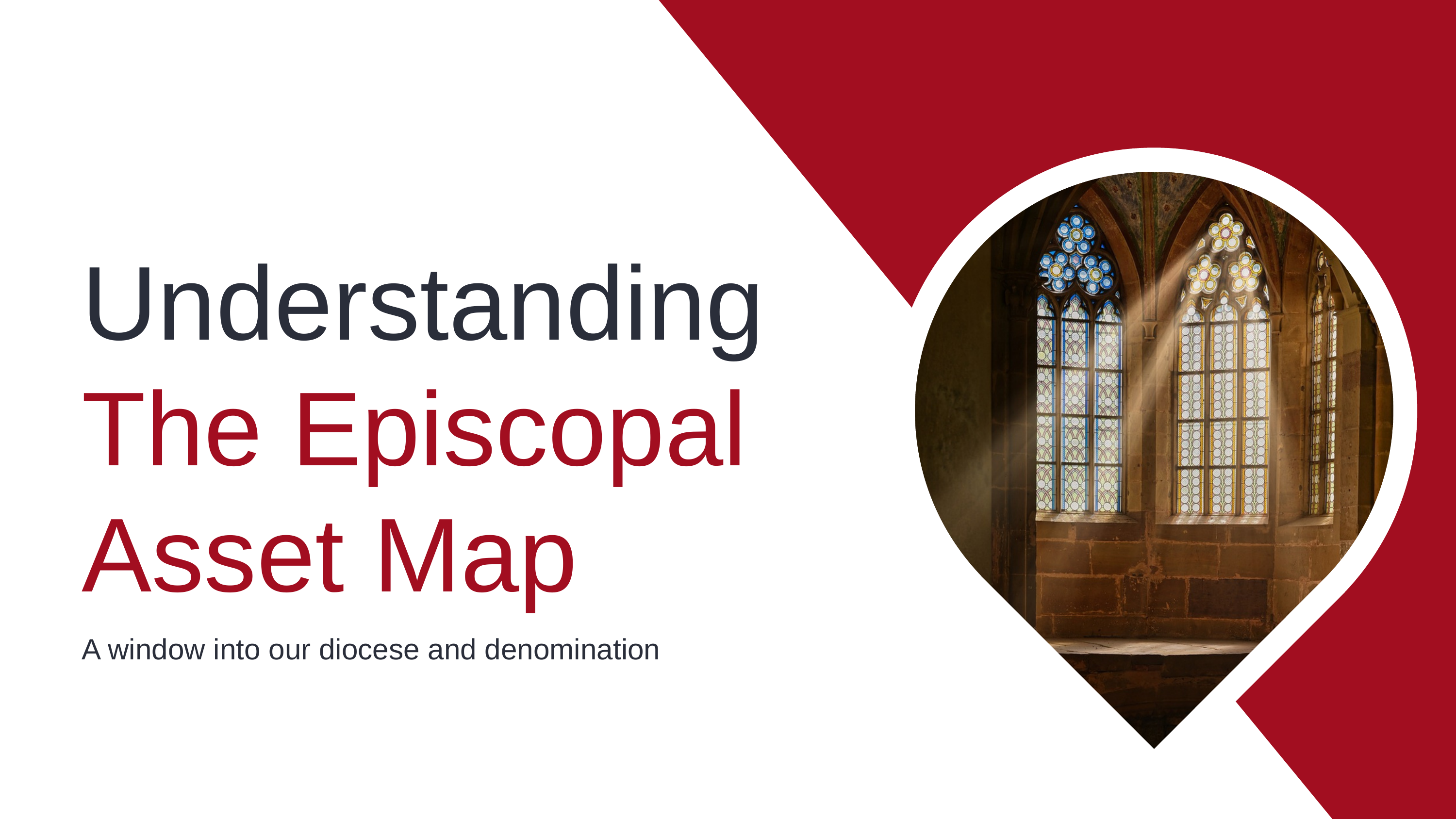

Understanding The Episcopal Asset Map
A window into our diocese and denomination